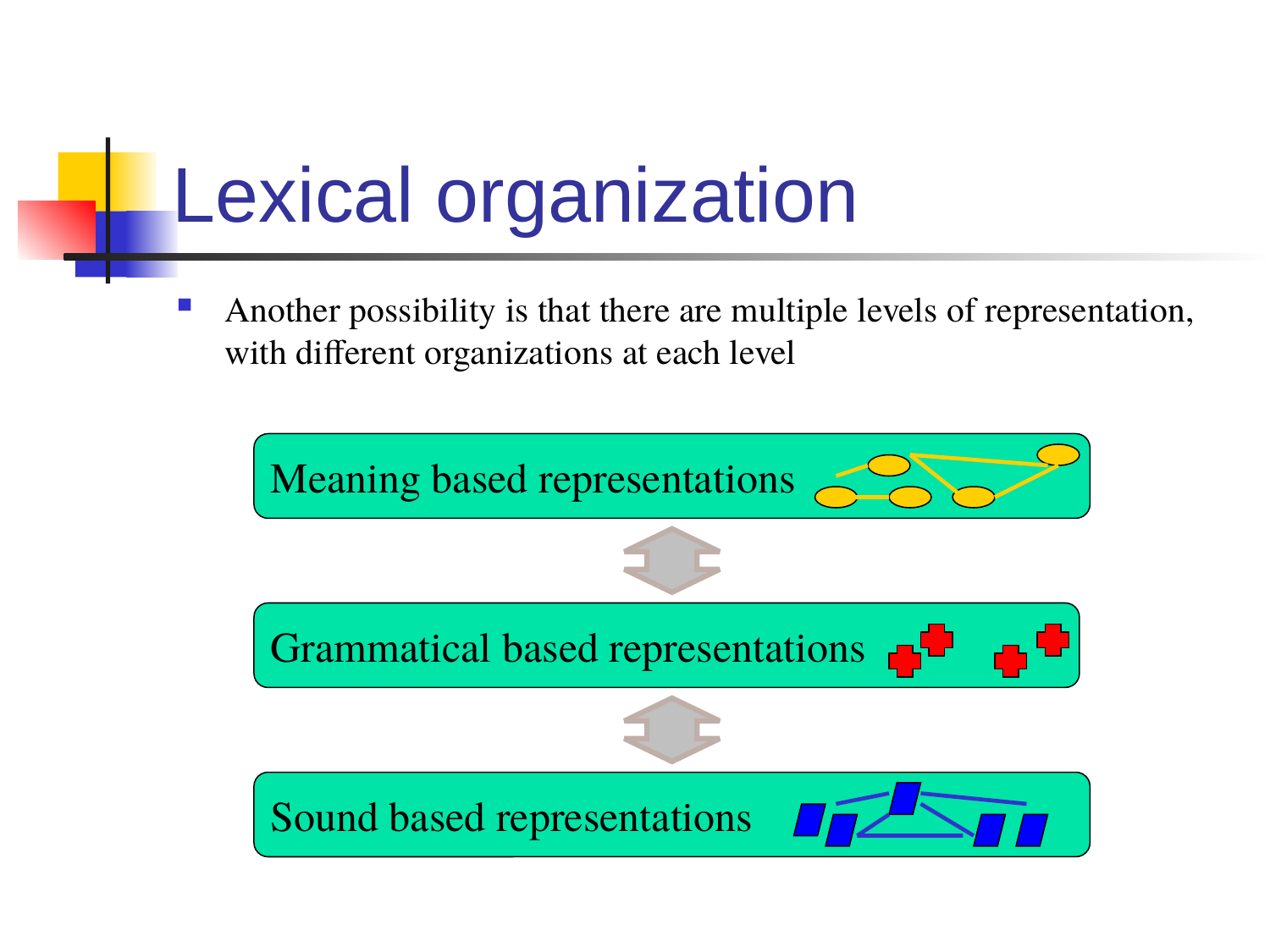

# Lexical organization
Another possibility is that there are multiple levels of representation, with different organizations at each level
Meaning based representations

Grammatical based representations

Sound based representations